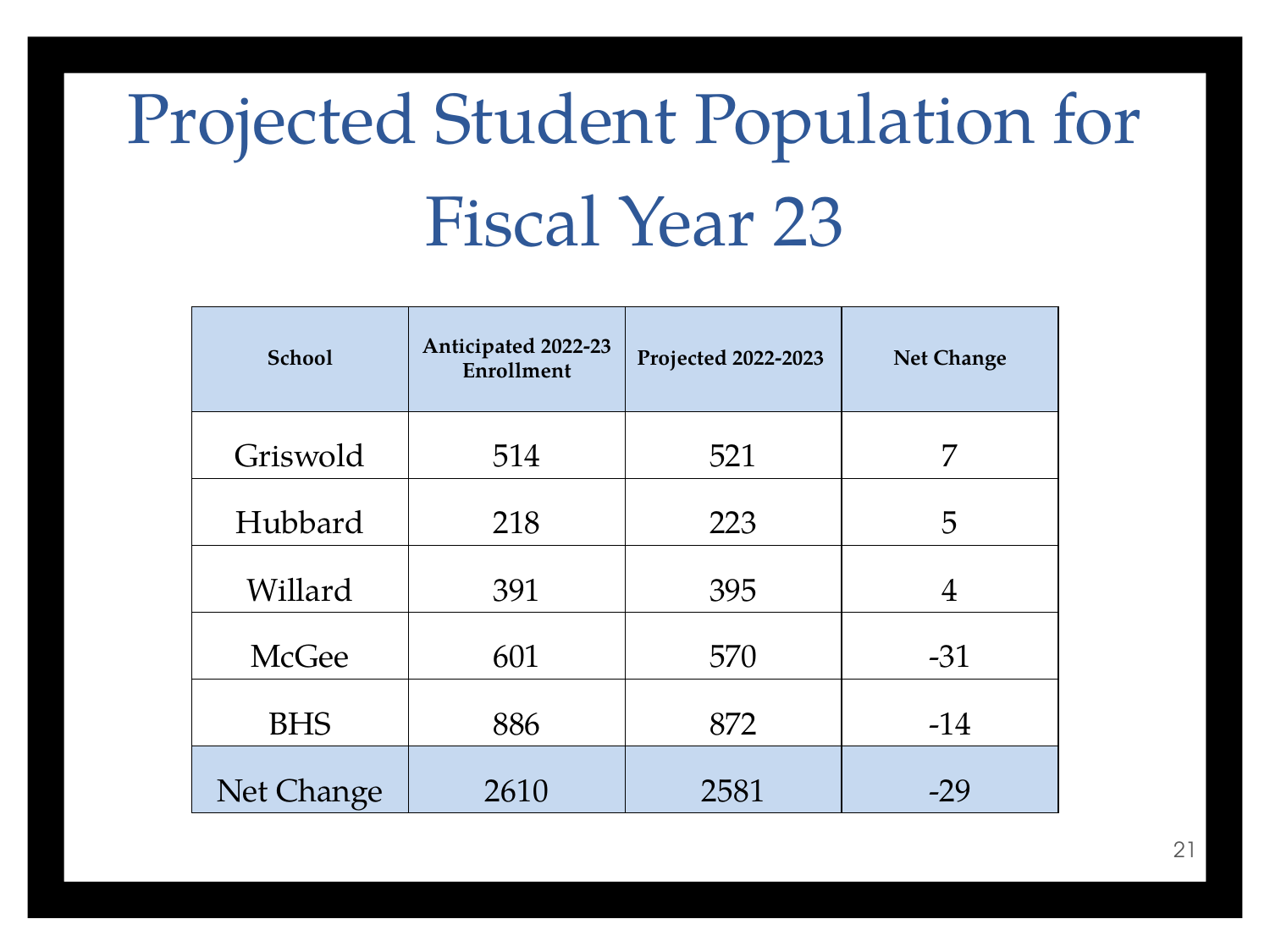

# Projected Student Population for Fiscal Year 23
| School | Anticipated 2022-23 Enrollment | Projected 2022-2023 | Net Change |
| --- | --- | --- | --- |
| Griswold | 514 | 521 | 7 |
| Hubbard | 218 | 223 | 5 |
| Willard | 391 | 395 | 4 |
| McGee | 601 | 570 | -31 |
| BHS | 886 | 872 | -14 |
| Net Change | 2610 | 2581 | -29 |
21